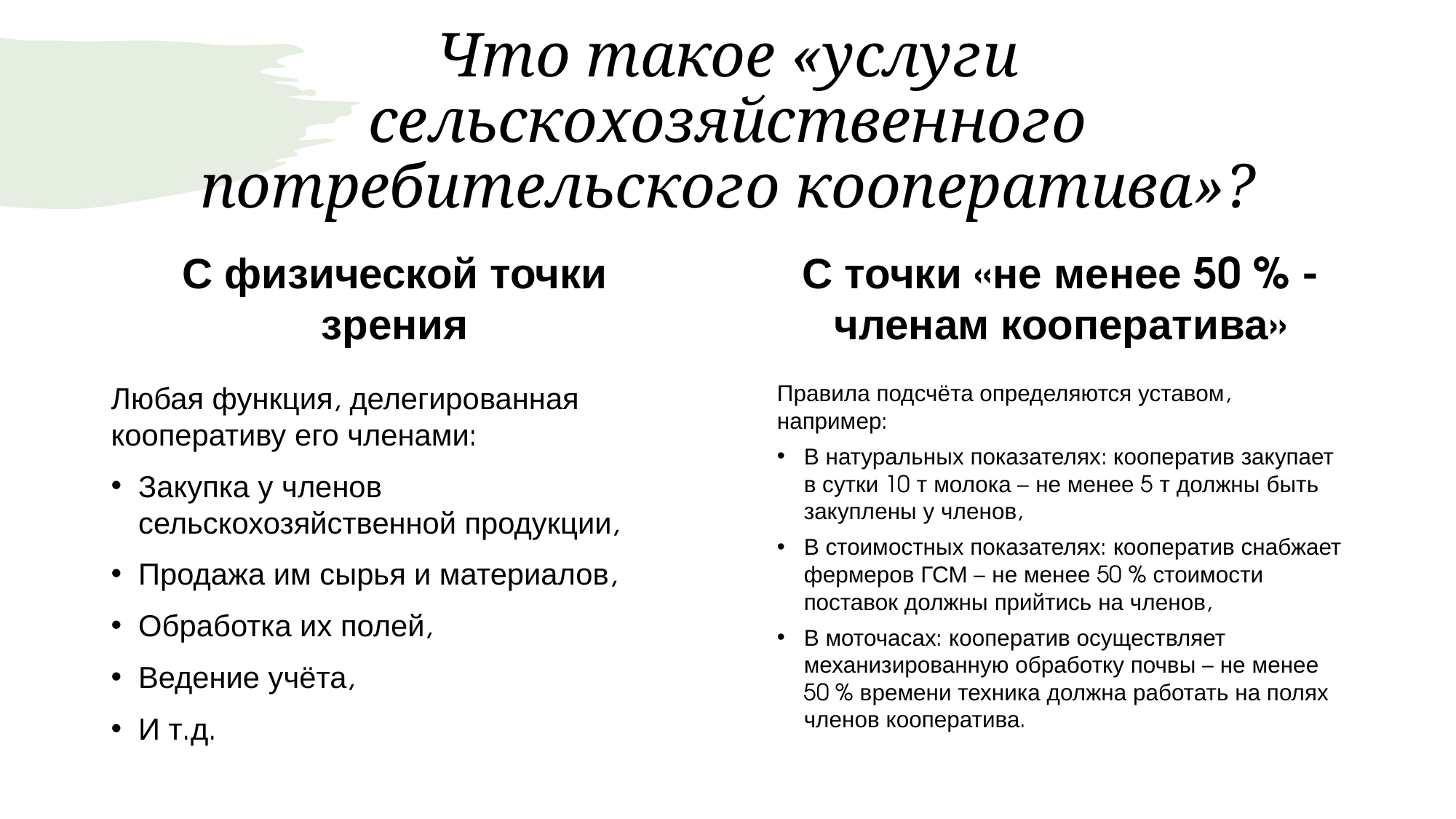

# Что такое «услуги сельскохозяйственного потребительского кооператива»?
С физической точки зрения
С точки «не менее 50 % - членам кооператива»
Любая функция, делегированная кооперативу его членами:
Закупка у членов сельскохозяйственной продукции,
Продажа им сырья и материалов,
Обработка их полей,
Ведение учёта,
И т.д.
Правила подсчёта определяются уставом, например:
В натуральных показателях: кооператив закупает в сутки 10 т молока – не менее 5 т должны быть закуплены у членов,
В стоимостных показателях: кооператив снабжает фермеров ГСМ – не менее 50 % стоимости поставок должны прийтись на членов,
В моточасах: кооператив осуществляет механизированную обработку почвы – не менее 50 % времени техника должна работать на полях членов кооператива.